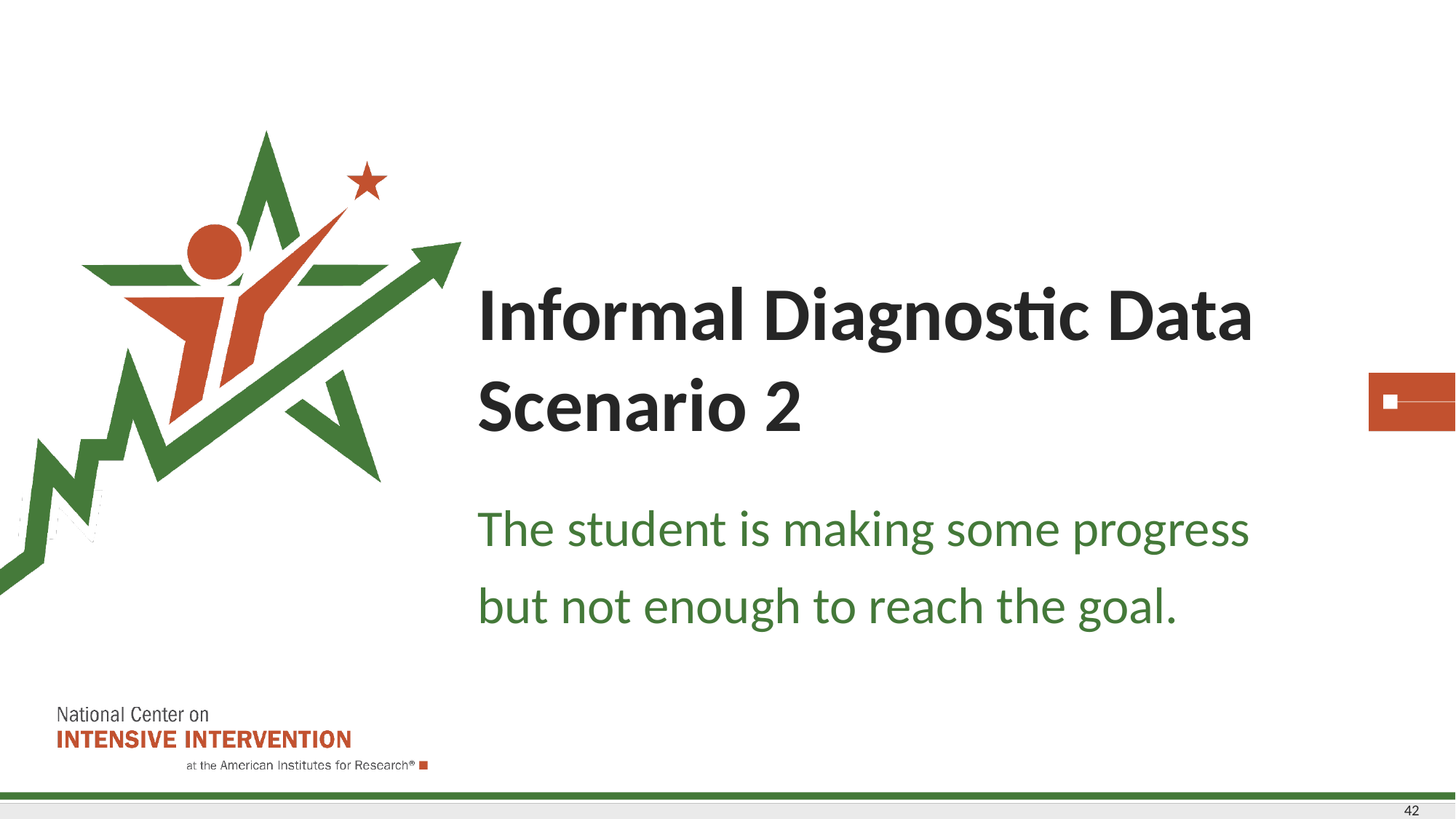

# Informal Diagnostic Data Scenario 2
The student is making some progress but not enough to reach the goal.
42